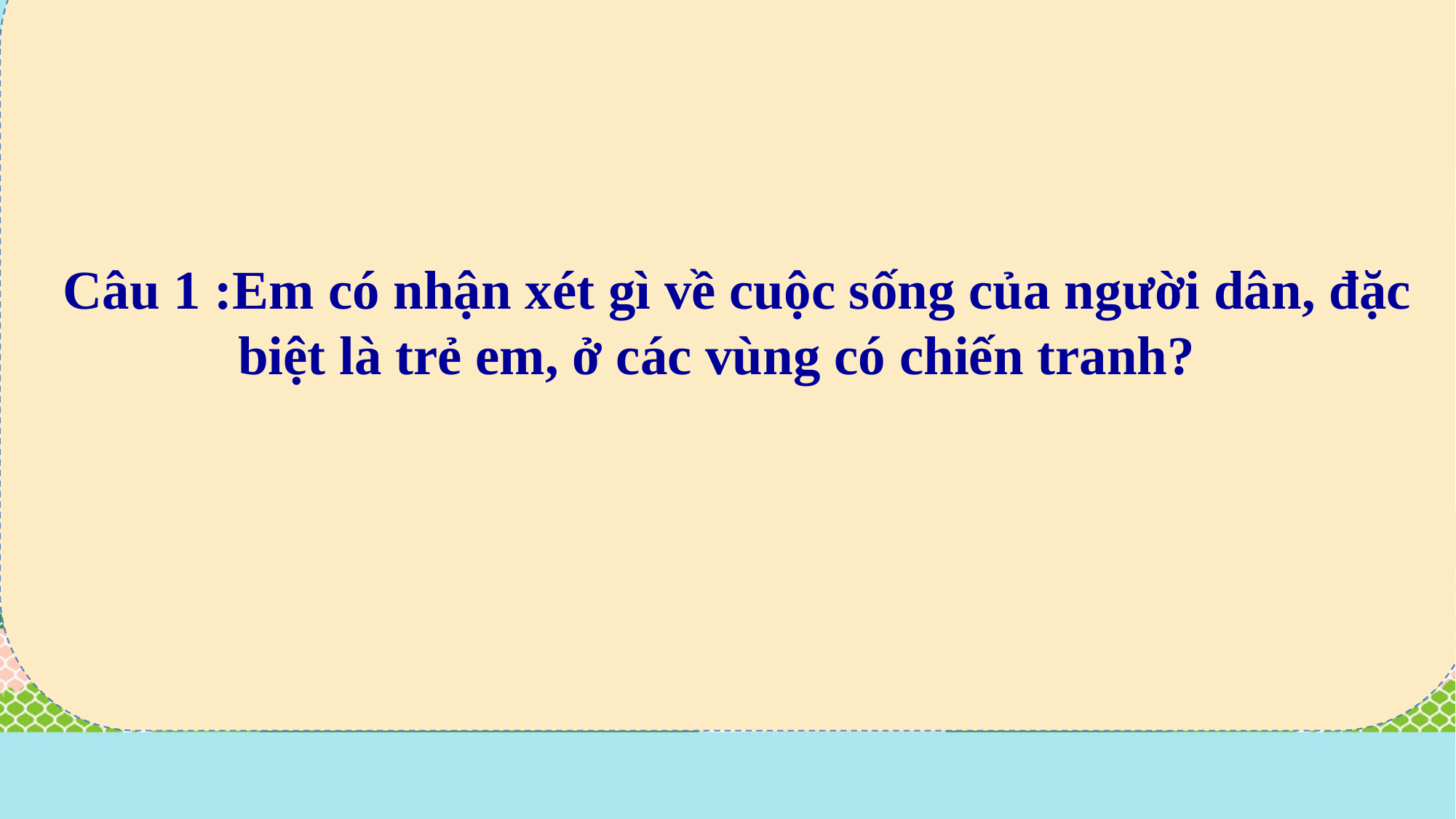

Câu 1 :Em có nhận xét gì về cuộc sống của người dân, đặc biệt là trẻ em, ở các vùng có chiến tranh?